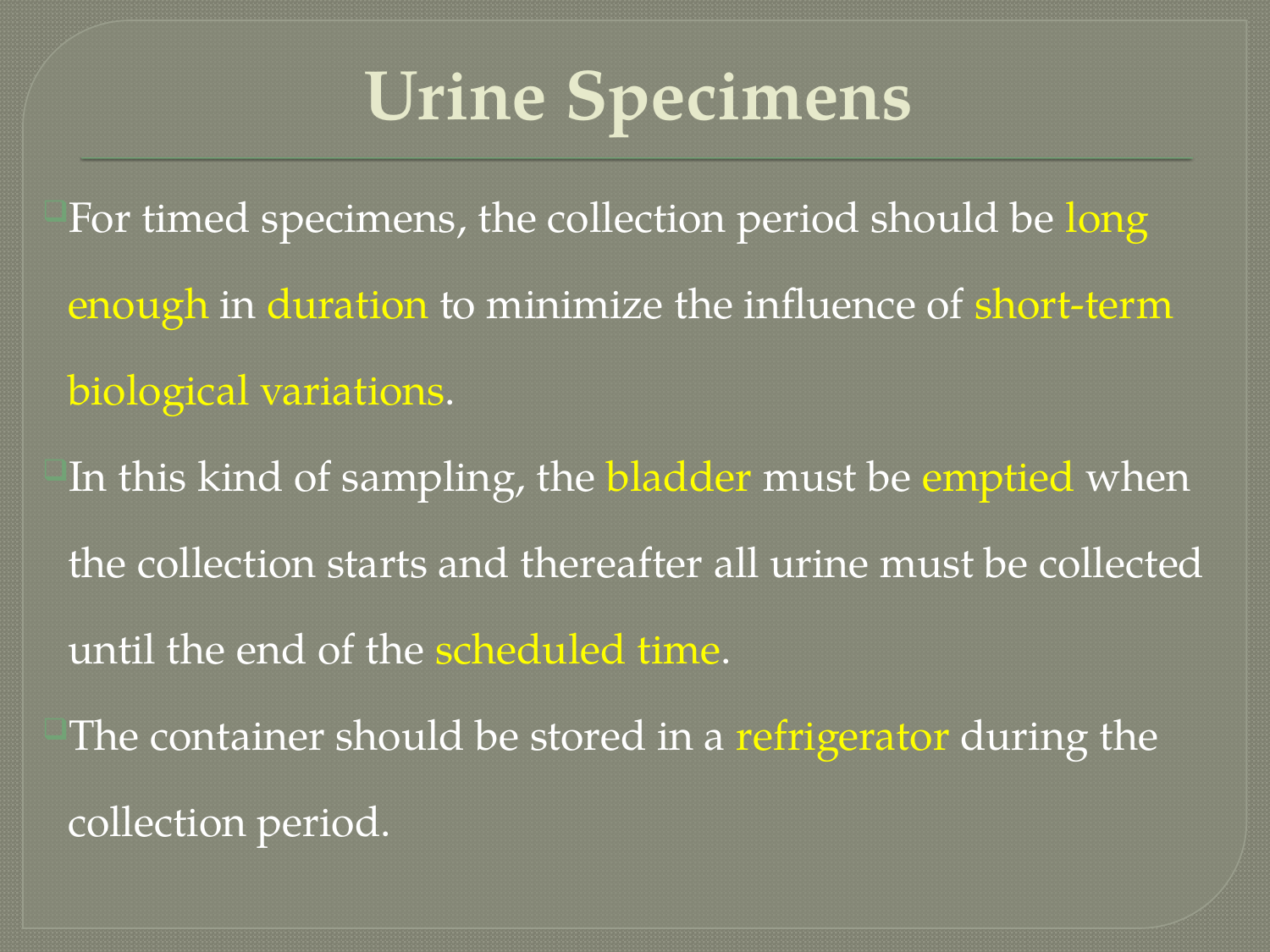

# Urine Specimens
For timed specimens, the collection period should be long enough in duration to minimize the influence of short-term biological variations.
In this kind of sampling, the bladder must be emptied when the collection starts and thereafter all urine must be collected until the end of the scheduled time.
The container should be stored in a refrigerator during the collection period.